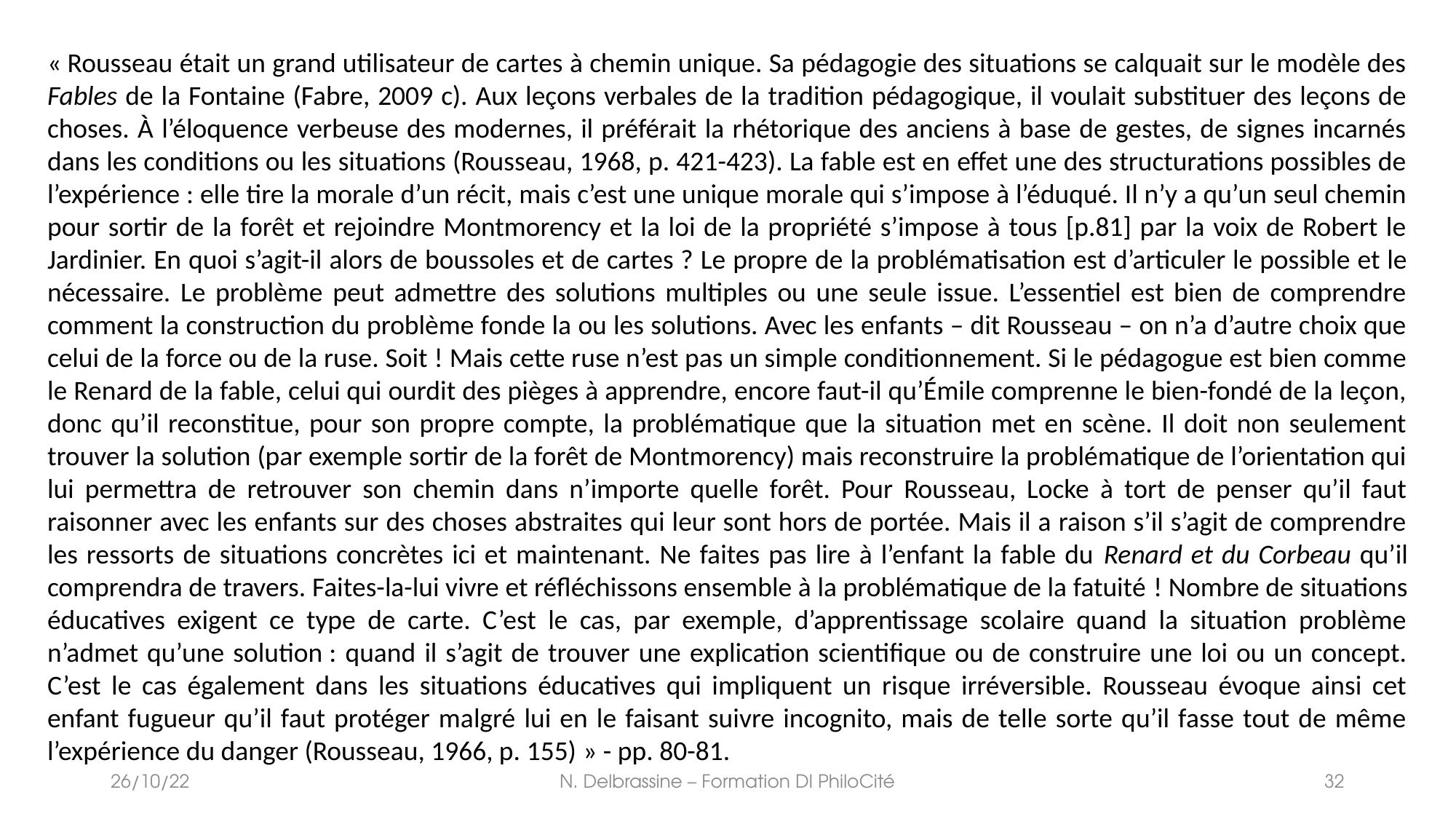

« Rousseau était un grand utilisateur de cartes à chemin unique. Sa pédagogie des situations se calquait sur le modèle des Fables de la Fontaine (Fabre, 2009 c). Aux leçons verbales de la tradition pédagogique, il voulait substituer des leçons de choses. À l’éloquence verbeuse des modernes, il préférait la rhétorique des anciens à base de gestes, de signes incarnés dans les conditions ou les situations (Rousseau, 1968, p. 421-423). La fable est en effet une des structurations possibles de l’expérience : elle tire la morale d’un récit, mais c’est une unique morale qui s’impose à l’éduqué. Il n’y a qu’un seul chemin pour sortir de la forêt et rejoindre Montmorency et la loi de la propriété s’impose à tous [p.81] par la voix de Robert le Jardinier. En quoi s’agit-il alors de boussoles et de cartes ? Le propre de la problématisation est d’articuler le possible et le nécessaire. Le problème peut admettre des solutions multiples ou une seule issue. L’essentiel est bien de comprendre comment la construction du problème fonde la ou les solutions. Avec les enfants – dit Rousseau – on n’a d’autre choix que celui de la force ou de la ruse. Soit ! Mais cette ruse n’est pas un simple conditionnement. Si le pédagogue est bien comme le Renard de la fable, celui qui ourdit des pièges à apprendre, encore faut-il qu’Émile comprenne le bien-fondé de la leçon, donc qu’il reconstitue, pour son propre compte, la problématique que la situation met en scène. Il doit non seulement trouver la solution (par exemple sortir de la forêt de Montmorency) mais reconstruire la problématique de l’orientation qui lui permettra de retrouver son chemin dans n’importe quelle forêt. Pour Rousseau, Locke à tort de penser qu’il faut raisonner avec les enfants sur des choses abstraites qui leur sont hors de portée. Mais il a raison s’il s’agit de comprendre les ressorts de situations concrètes ici et maintenant. Ne faites pas lire à l’enfant la fable du Renard et du Corbeau qu’il comprendra de travers. Faites-la-lui vivre et réfléchissons ensemble à la problématique de la fatuité ! Nombre de situations éducatives exigent ce type de carte. C’est le cas, par exemple, d’apprentissage scolaire quand la situation problème n’admet qu’une solution : quand il s’agit de trouver une explication scientifique ou de construire une loi ou un concept. C’est le cas également dans les situations éducatives qui impliquent un risque irréversible. Rousseau évoque ainsi cet enfant fugueur qu’il faut protéger malgré lui en le faisant suivre incognito, mais de telle sorte qu’il fasse tout de même l’expérience du danger (Rousseau, 1966, p. 155) » - pp. 80-81.
26/10/22
N. Delbrassine – Formation DI PhiloCité
32